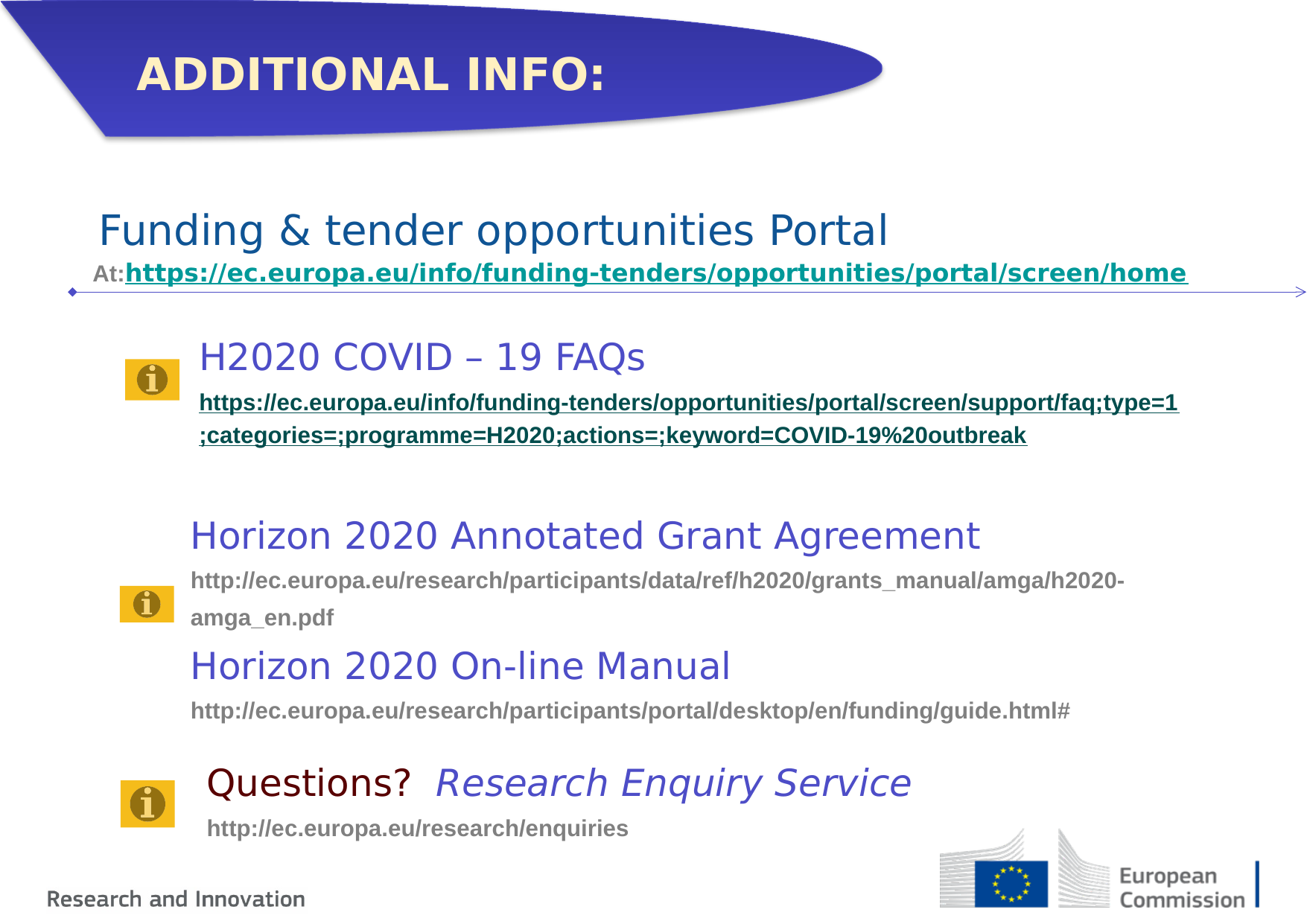

# ADDITIONAL INFO:
Funding & tender opportunities Portal
At:https://ec.europa.eu/info/funding-tenders/opportunities/portal/screen/home
H2020 COVID – 19 FAQs
https://ec.europa.eu/info/funding-tenders/opportunities/portal/screen/support/faq;type=1;categories=;programme=H2020;actions=;keyword=COVID-19%20outbreak

Horizon 2020 Annotated Grant Agreement http://ec.europa.eu/research/participants/data/ref/h2020/grants_manual/amga/h2020-amga_en.pdf
Horizon 2020 On-line Manual http://ec.europa.eu/research/participants/portal/desktop/en/funding/guide.html#

Questions?  Research Enquiry Service http://ec.europa.eu/research/enquiries